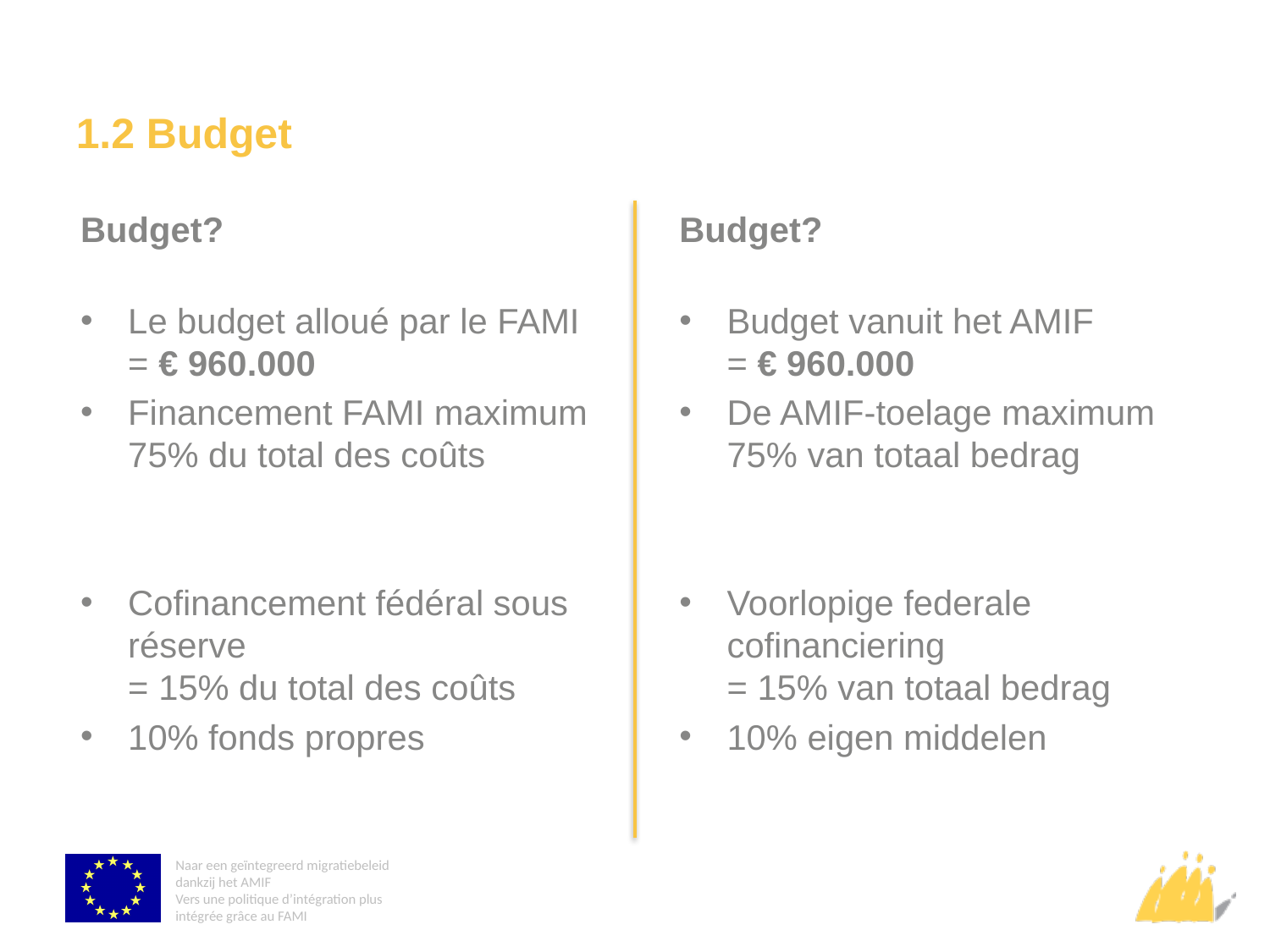

# 1.2 Budget
Budget?
Le budget alloué par le FAMI = € 960.000
Financement FAMI maximum 75% du total des coûts

Cofinancement fédéral sous réserve
= 15% du total des coûts
10% fonds propres

Budget?
Budget vanuit het AMIF
= € 960.000
De AMIF-toelage maximum 75% van totaal bedrag

Voorlopige federale cofinanciering
= 15% van totaal bedrag
10% eigen middelen

Naar een geïntegreerd migratiebeleid dankzij het AMIF
Vers une politique d’intégration plus intégrée grâce au FAMI